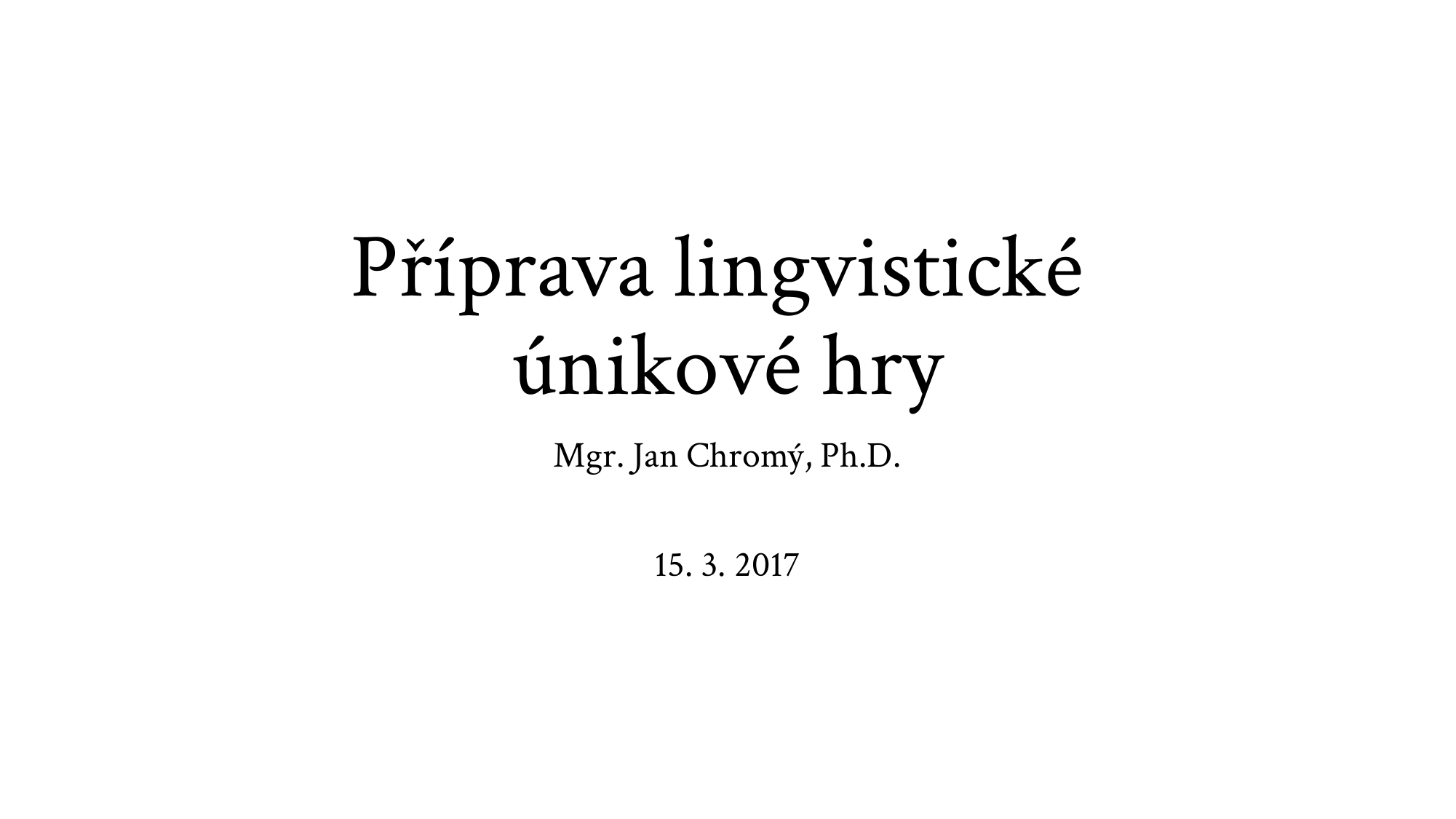

# Příprava lingvistické únikové hry
Mgr. Jan Chromý, Ph.D.

15. 3. 2017